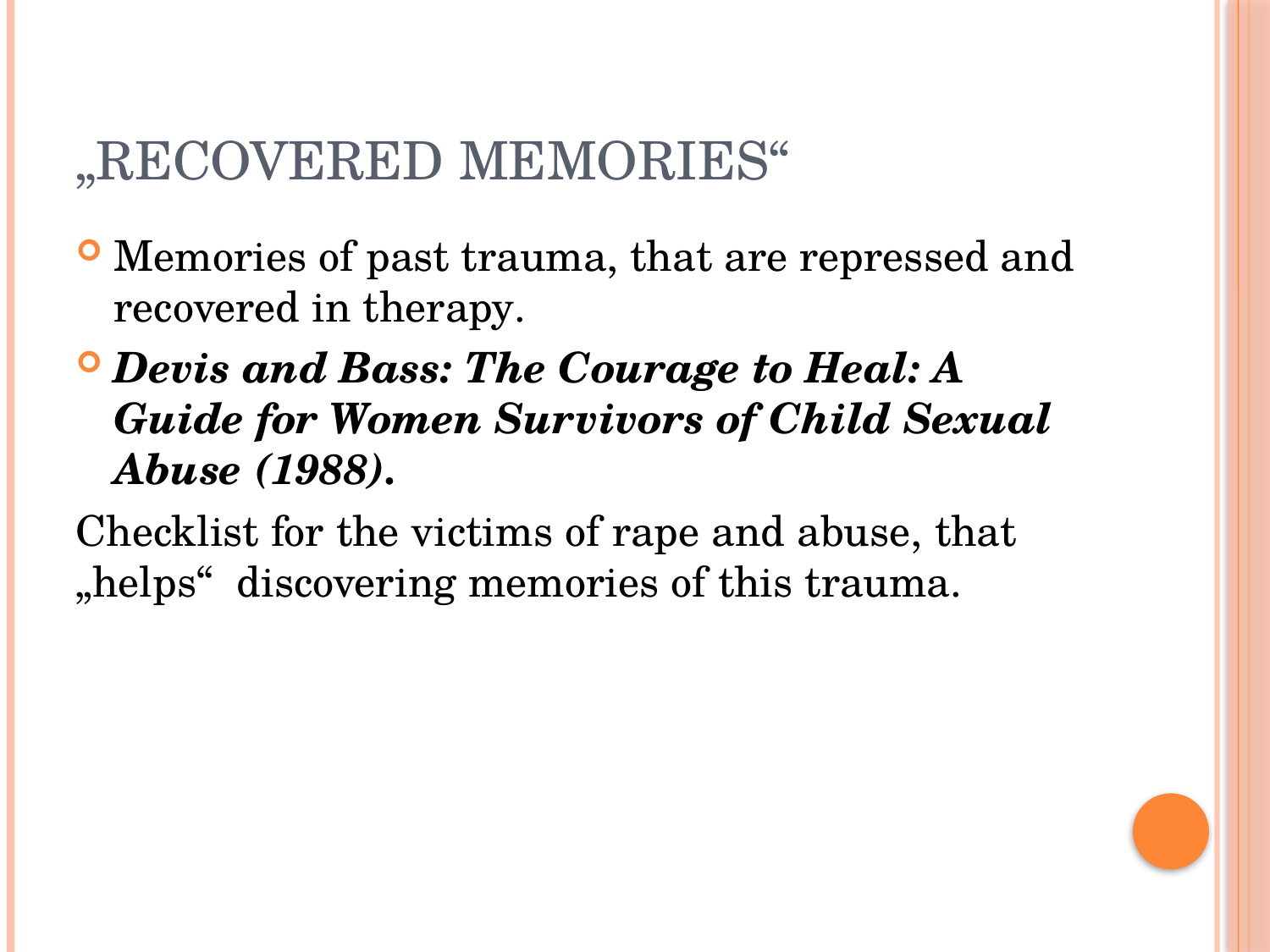

# „Recovered memories“
Memories of past trauma, that are repressed and recovered in therapy.
Devis and Bass: The Courage to Heal: A Guide for Women Survivors of Child Sexual Abuse (1988).
Checklist for the victims of rape and abuse, that „helps“  discovering memories of this trauma.